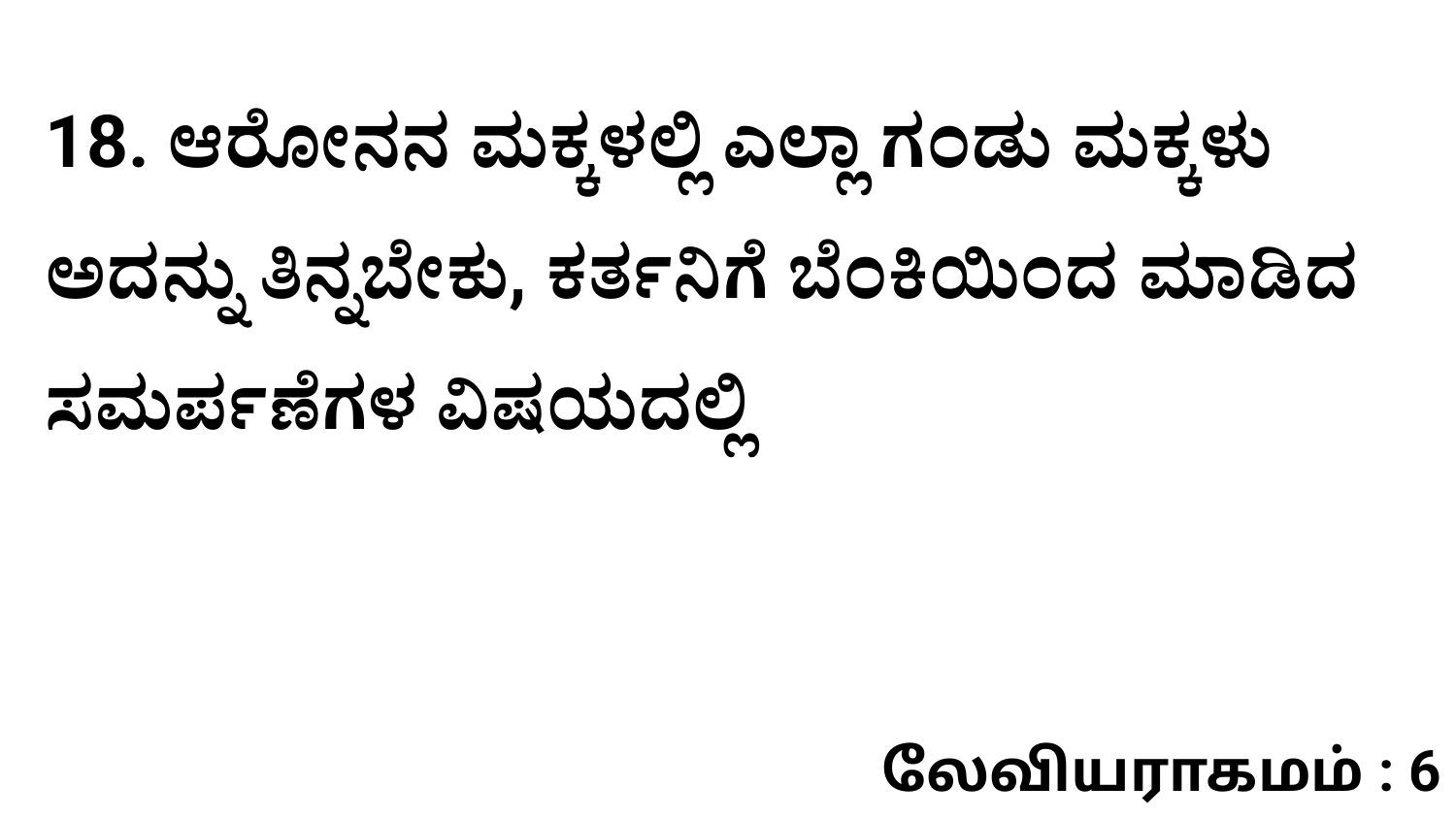

18. ಆರೋನನ ಮಕ್ಕಳಲ್ಲಿ ಎಲ್ಲಾ ಗಂಡು ಮಕ್ಕಳು ಅದನ್ನು ತಿನ್ನಬೇಕು, ಕರ್ತನಿಗೆ ಬೆಂಕಿಯಿಂದ ಮಾಡಿದ ಸಮರ್ಪಣೆಗಳ ವಿಷಯದಲ್ಲಿ
லேவியராகமம் : 6